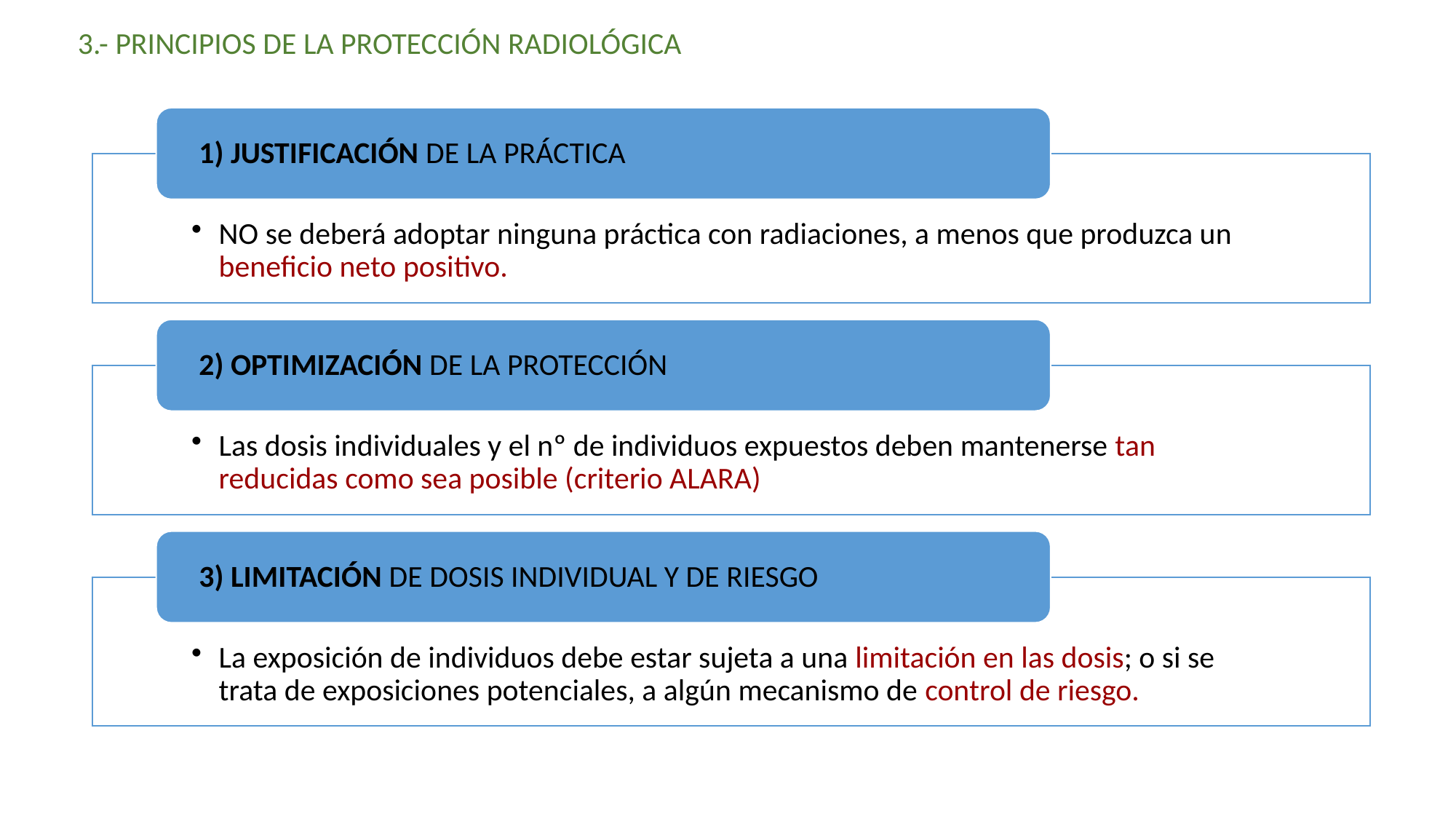

# 3.- PRINCIPIOS DE LA PROTECCIÓN RADIOLÓGICA
NO se deberá adoptar ninguna práctica con radiaciones, a menos que produzca un beneficio neto positivo.
1) JUSTIFICACIÓN DE LA PRÁCTICA
Las dosis individuales y el nº de individuos expuestos deben mantenerse tan reducidas como sea posible (criterio ALARA)
2) OPTIMIZACIÓN DE LA PROTECCIÓN
La exposición de individuos debe estar sujeta a una limitación en las dosis; o si se trata de exposiciones potenciales, a algún mecanismo de control de riesgo.
3) LIMITACIÓN DE DOSIS INDIVIDUAL Y DE RIESGO